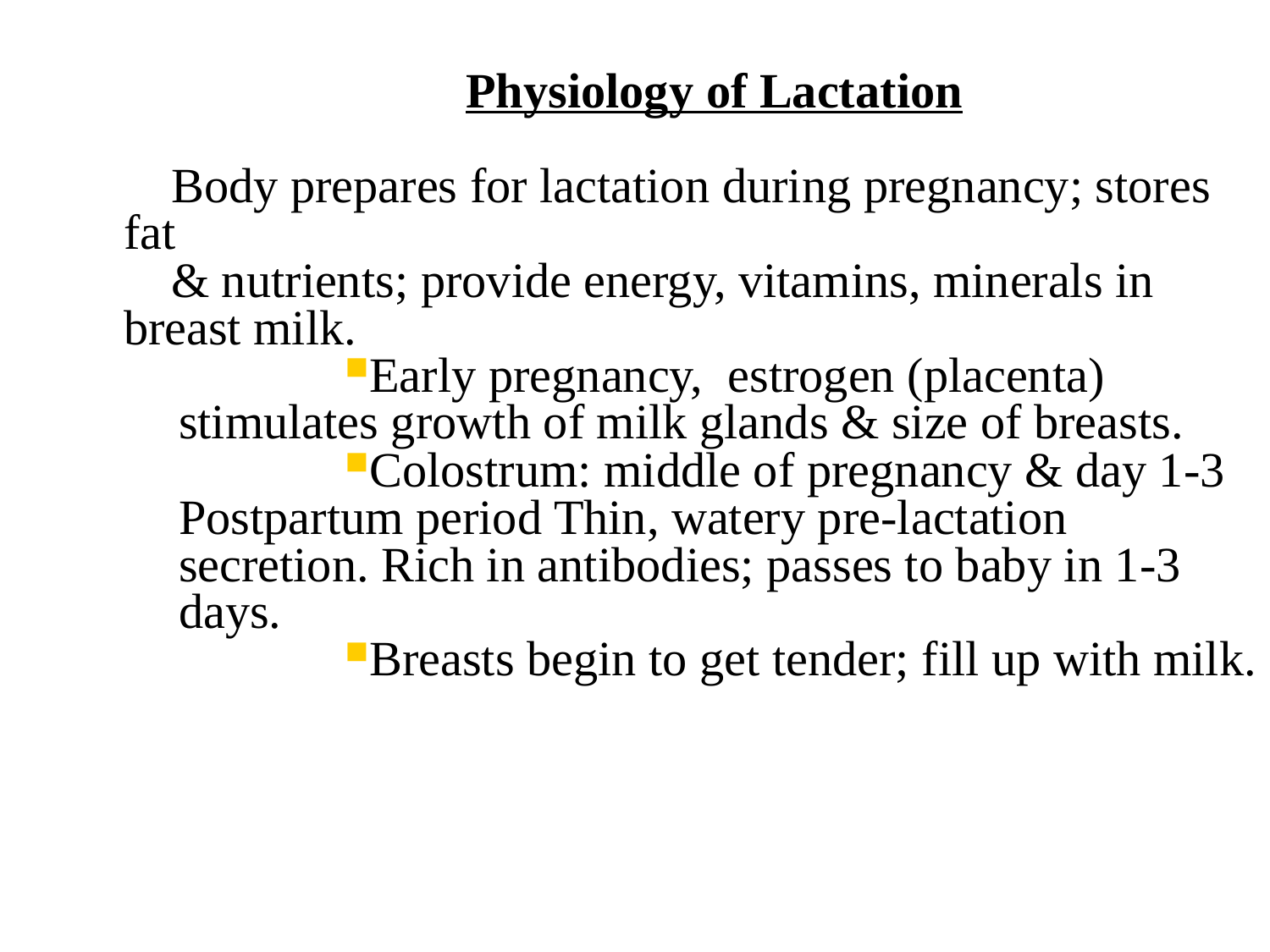

Physiology of Lactation

Body prepares for lactation during pregnancy; stores fat
& nutrients; provide energy, vitamins, minerals in breast milk.
Early pregnancy,  estrogen (placenta) stimulates growth of milk glands & size of breasts.
Colostrum: middle of pregnancy & day 1-3 Postpartum period Thin, watery pre-lactation secretion. Rich in antibodies; passes to baby in 1-3 days.
Breasts begin to get tender; fill up with milk.